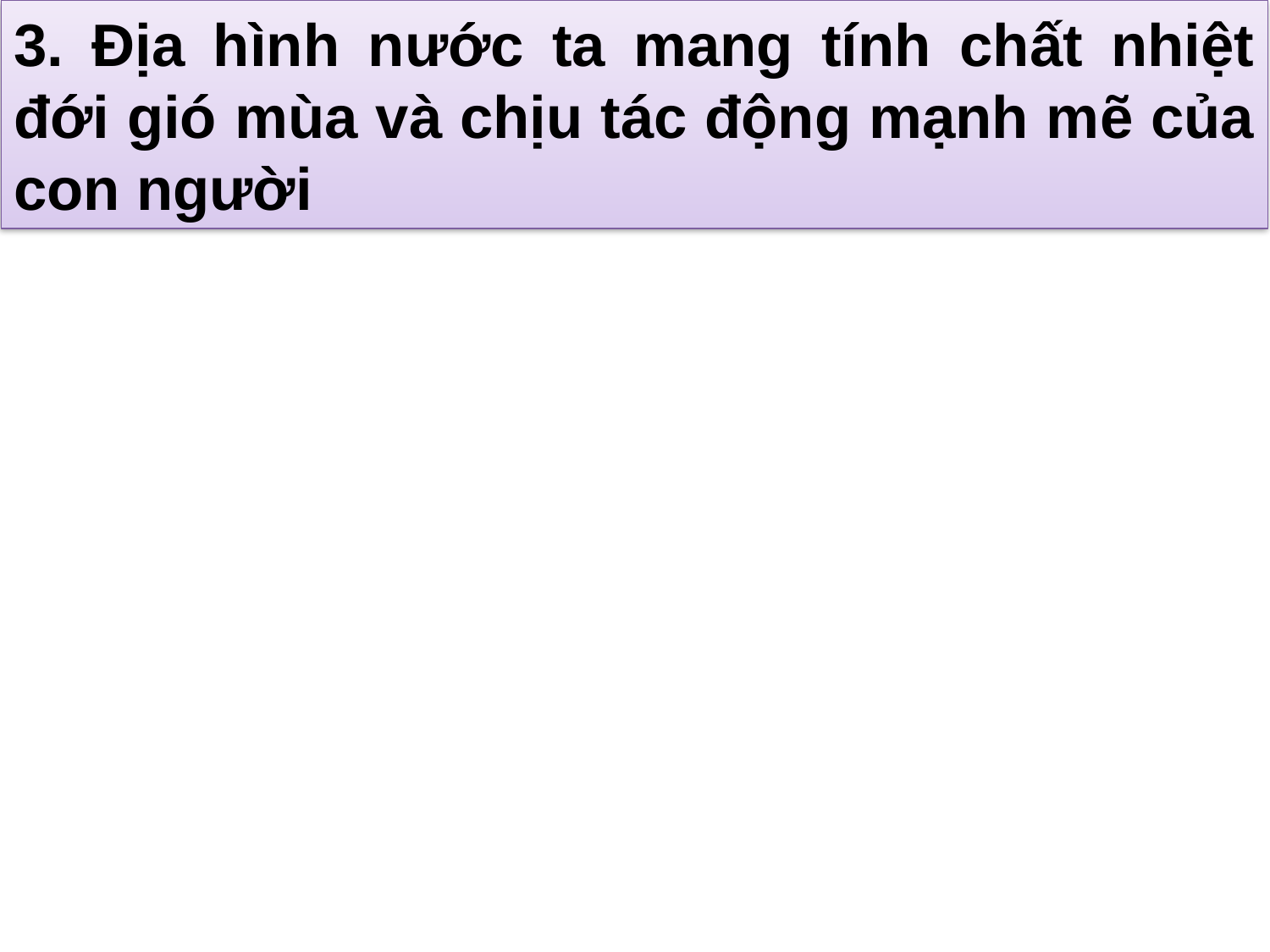

3. Địa hình nước ta mang tính chất nhiệt đới gió mùa và chịu tác động mạnh mẽ của con người